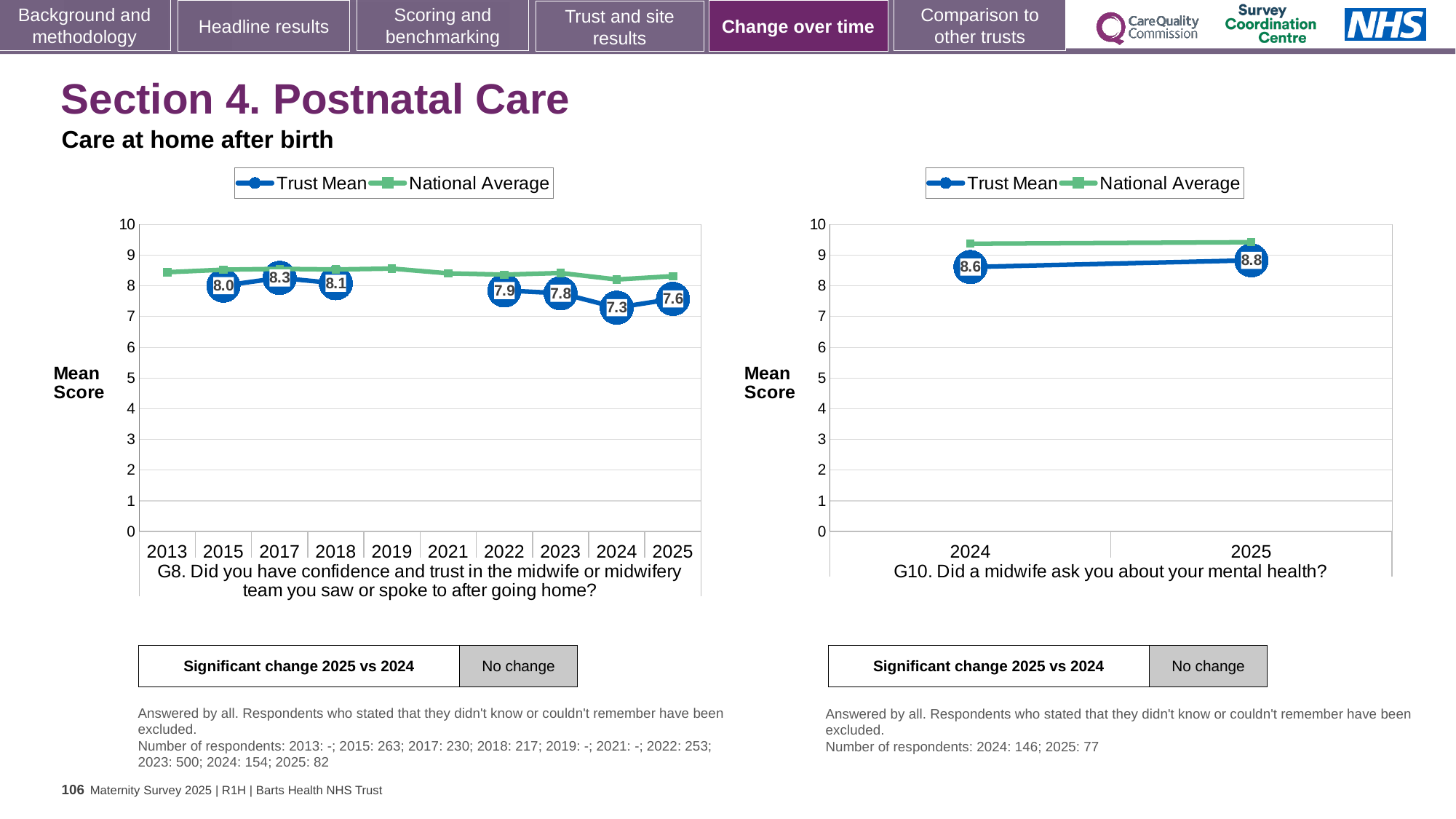

# Section 4. Postnatal Care
Care at home after birth

### Chart

| Category | Trust Mean | National Average |
|---|---|---|
| 2013 | None | 8.443394207072098 |
| 2015 | 8.006492380341465 | 8.525082438616236 |
| 2017 | 8.258398174332493 | 8.552800072025812 |
| 2018 | 8.083772831617178 | 8.53242768446763 |
| 2019 | None | 8.562109395838668 |
| 2021 | None | 8.407199752376819 |
| 2022 | 7.850354883481603 | 8.364492063172161 |
| 2023 | 7.758643780599336 | 8.417992586428651 |
| 2024 | 7.290495179274047 | 8.207325464757053 |
| 2025 | 7.575007433819017 | 8.315614423771441 |

### Chart

| Category | Trust Mean | National Average |
|---|---|---|
| 2024 | 8.612622733864162 | 9.371584549873807 |
| 2025 | 8.830360870429523 | 9.42051832693087 |
| Significant change 2025 vs 2024 | No change |
| --- | --- |
| Significant change 2025 vs 2024 | No change |
| --- | --- |
Answered by all. Respondents who stated that they didn't know or couldn't remember have been excluded.
Number of respondents: 2013: -; 2015: 263; 2017: 230; 2018: 217; 2019: -; 2021: -; 2022: 253; 2023: 500; 2024: 154; 2025: 82
Answered by all. Respondents who stated that they didn't know or couldn't remember have been excluded.
Number of respondents: 2024: 146; 2025: 77
106